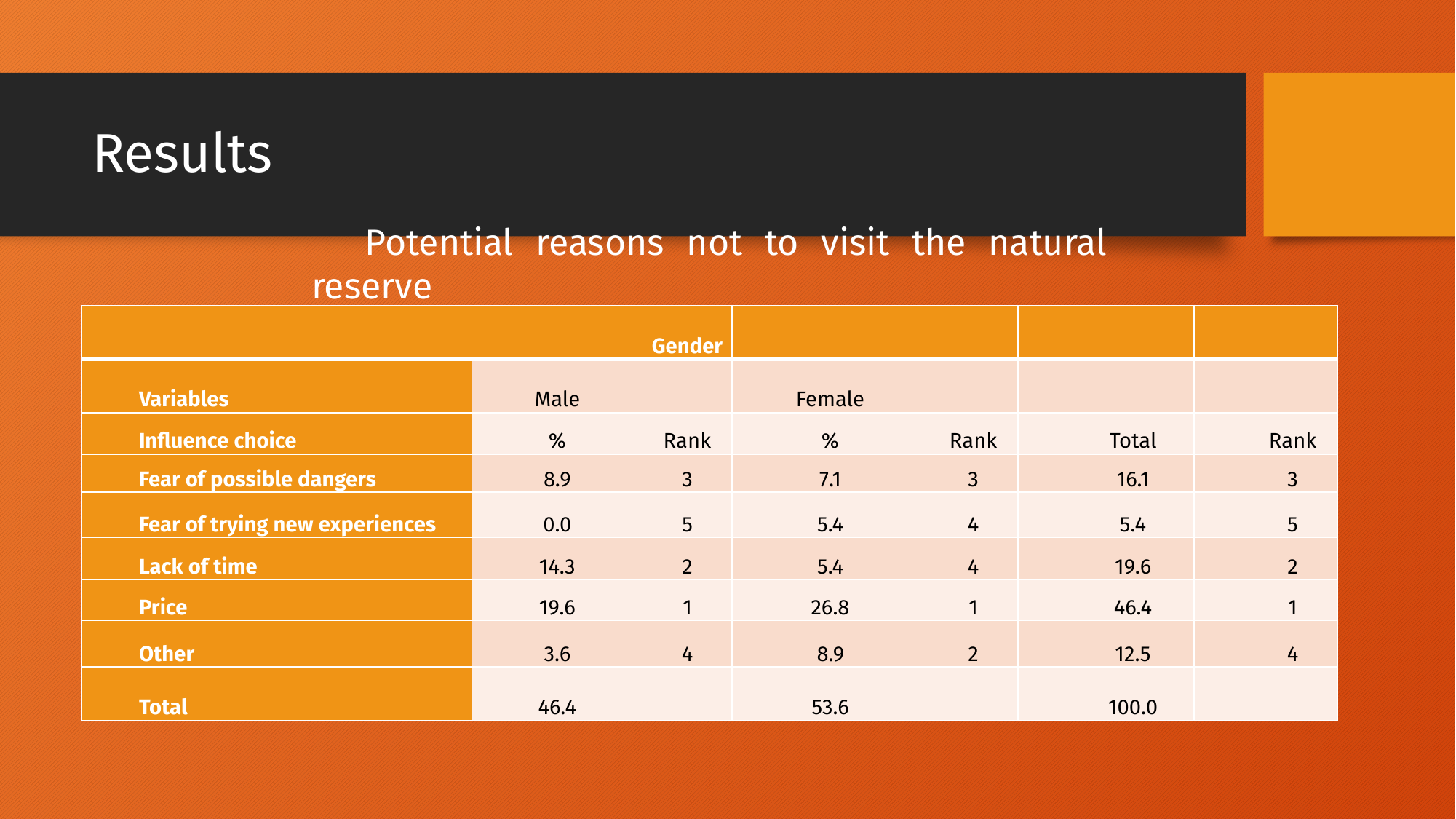

# Results
Potential reasons not to visit the natural reserve
|  |  | Gender |  |  |  |  |
| --- | --- | --- | --- | --- | --- | --- |
| Variables | Male |  | Female |  |  |  |
| Influence choice | % | Rank | % | Rank | Total | Rank |
| Fear of possible dangers | 8.9 | 3 | 7.1 | 3 | 16.1 | 3 |
| Fear of trying new experiences | 0.0 | 5 | 5.4 | 4 | 5.4 | 5 |
| Lack of time | 14.3 | 2 | 5.4 | 4 | 19.6 | 2 |
| Price | 19.6 | 1 | 26.8 | 1 | 46.4 | 1 |
| Other | 3.6 | 4 | 8.9 | 2 | 12.5 | 4 |
| Total | 46.4 |  | 53.6 |  | 100.0 |  |